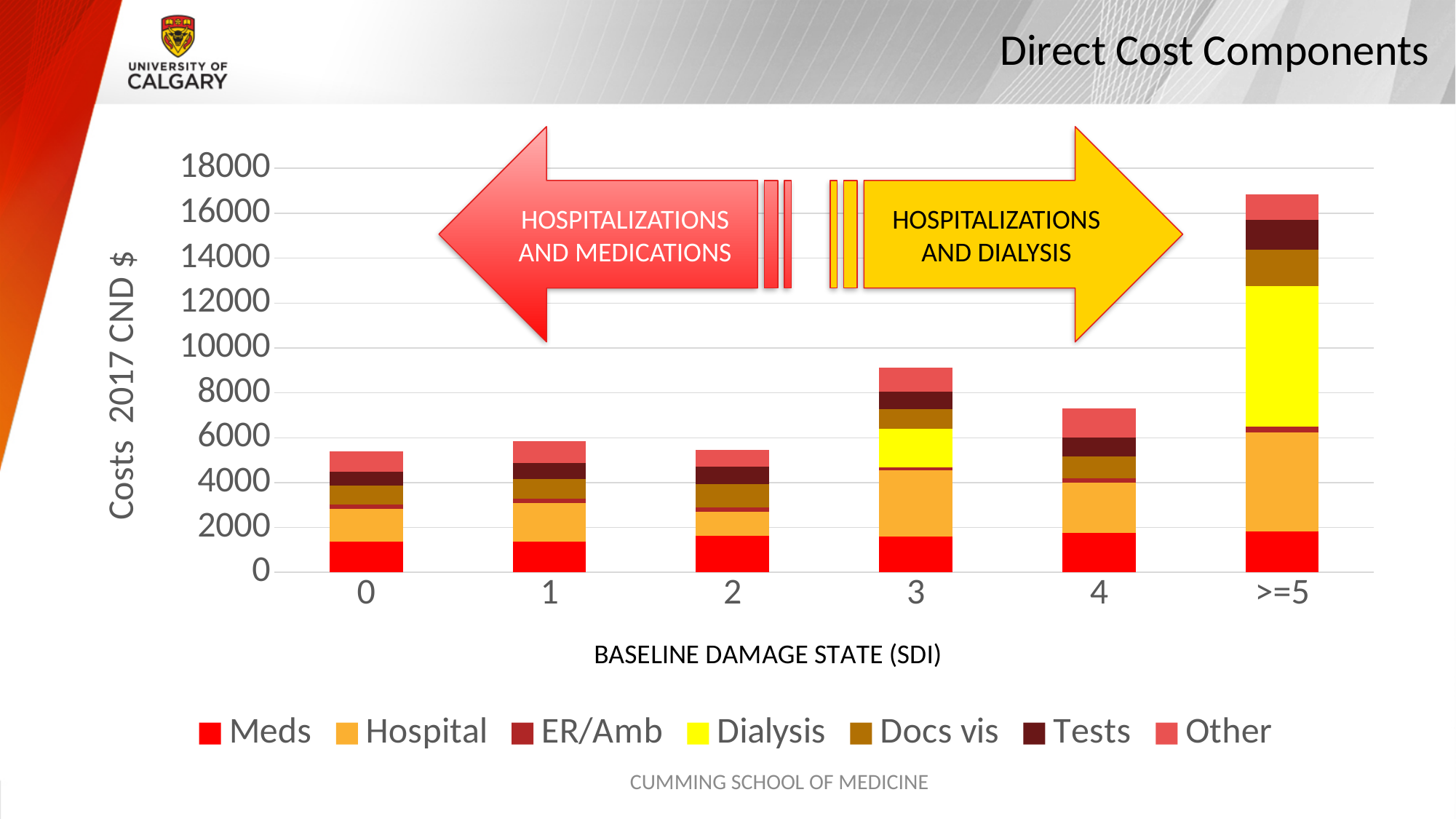

# Direct Cost Components
HOSPITALIZATIONS AND MEDICATIONS
HOSPITALIZATIONS AND DIALYSIS

### Chart

| Category | Meds | Hospital | ER/Amb | Dialysis | Docs vis | Tests | Other |
|---|---|---|---|---|---|---|---|
| 0 | 1362.584 | 1474.834 | 181.8872 | 0.0 | 835.889 | 637.4328999999999 | 885.6294 |
| 1 | 1367.145 | 1715.365 | 191.5886 | 0.0 | 892.14 | 703.3669999999998 | 986.21786 |
| 2 | 1631.044 | 1075.103 | 196.1712 | 0.0 | 1024.407 | 780.8896999999998 | 742.1905 |
| 3 | 1581.452 | 2968.123 | 122.1409 | 1736.84 | 851.8787 | 791.4402999999999 | 1082.6182 |
| 4 | 1766.852 | 2241.827 | 184.5324 | 0.0 | 954.8113999999999 | 864.1969 | 1300.1885 |
| >=5 | 1816.107 | 4420.929 | 272.1462 | 6258.906 | 1600.607 | 1329.502 | 1134.08649 |
CUMMING SCHOOL OF MEDICINE